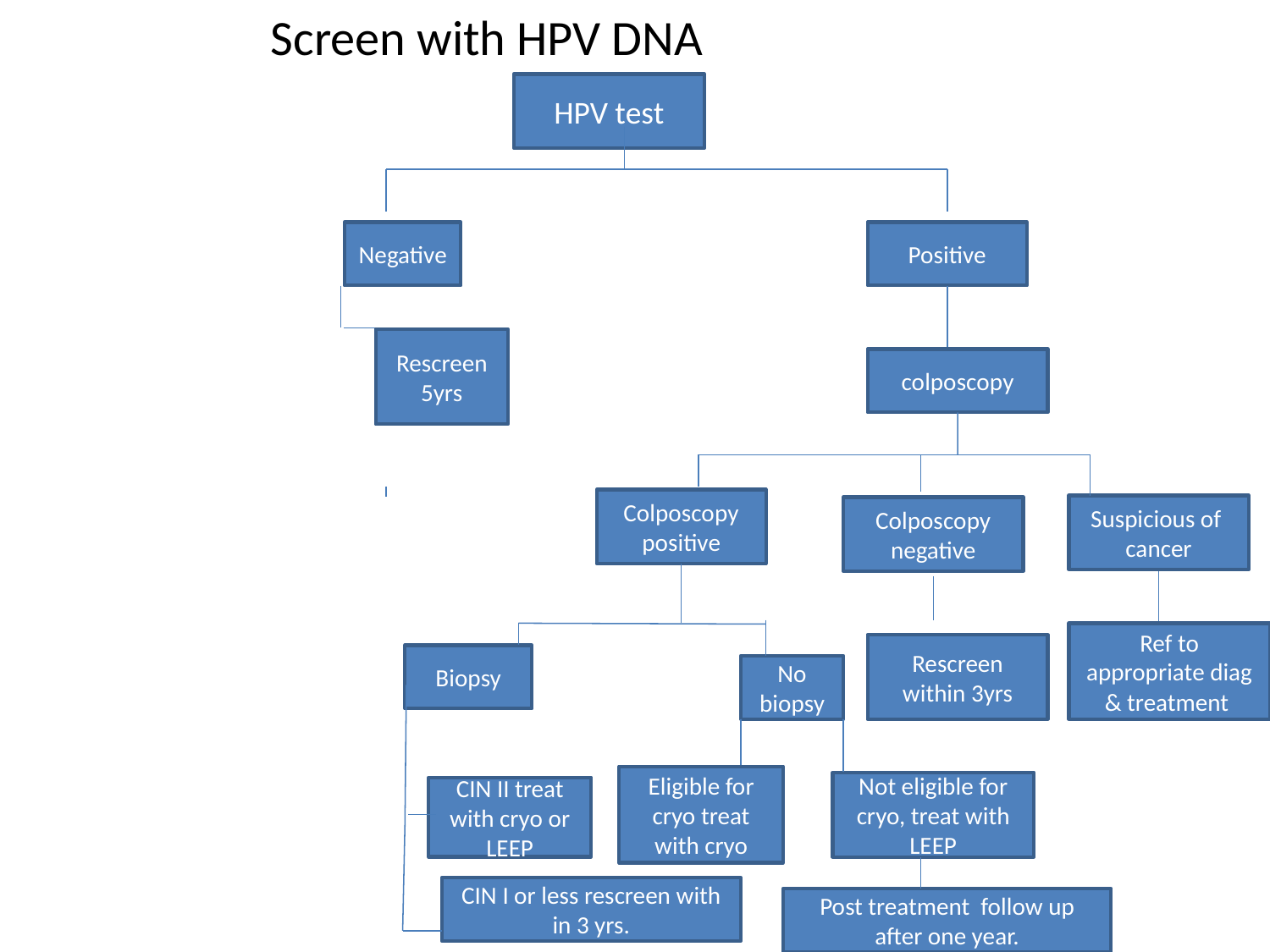

Screen with HPV DNA
#
HPV test
Negative
Positive
Rescreen 5yrs
colposcopy
Colposcopy
positive
Suspicious of
cancer
Colposcopy
negative
Ref to appropriate diag & treatment
Rescreen within 3yrs
Biopsy
No biopsy
Eligible for cryo treat with cryo
Not eligible for cryo, treat with LEEP
CIN II treat with cryo or LEEP
CIN I or less rescreen with in 3 yrs.
Post treatment  follow up after one year.